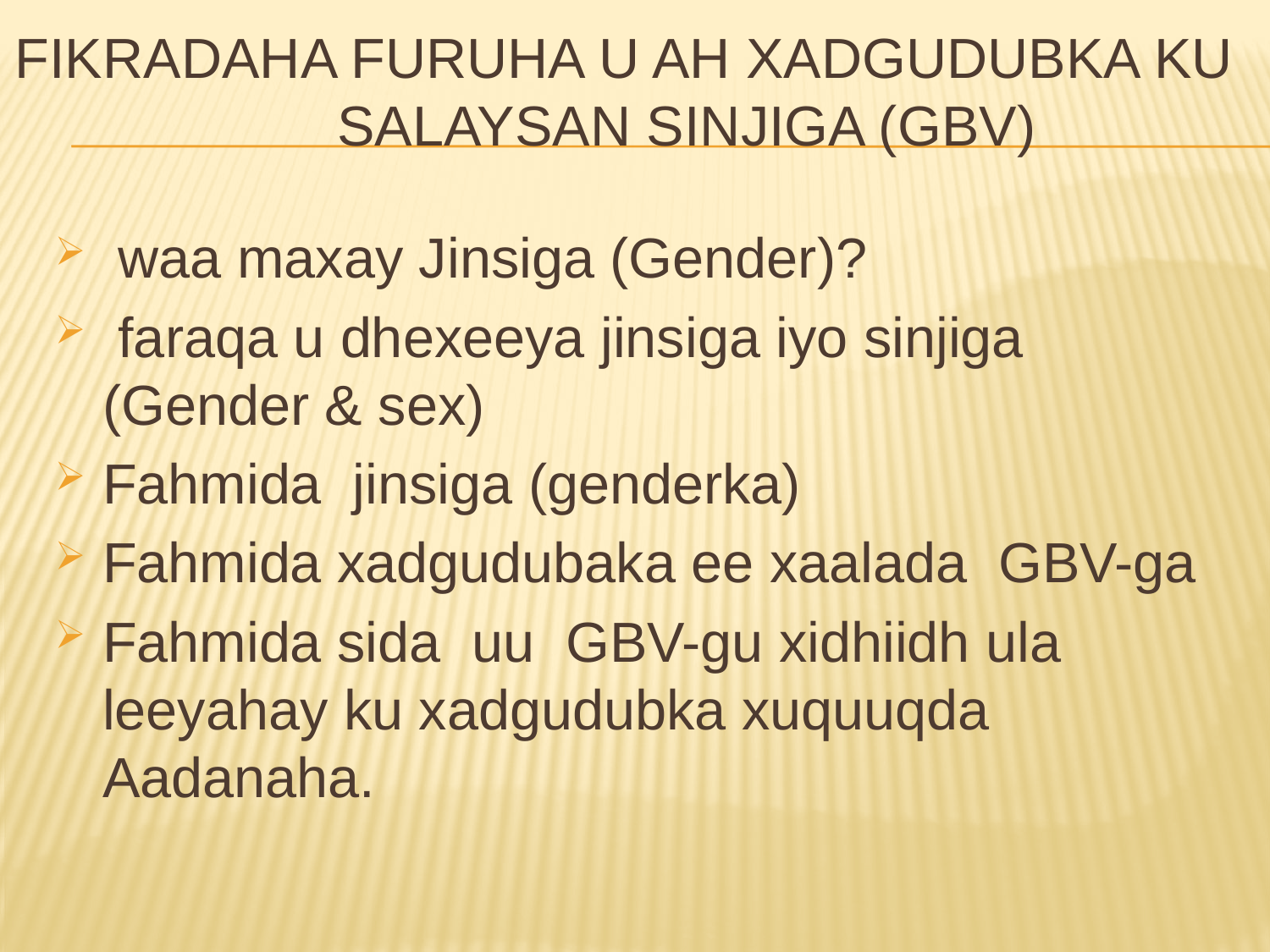

# Fikradaha furuha u ah xadgudubka ku         salaysan SINJIGA (Gbv)
 waa maxay Jinsiga (Gender)?
 faraqa u dhexeeya jinsiga iyo sinjiga (Gender & sex)
Fahmida  jinsiga (genderka)
Fahmida xadgudubaka ee xaalada  GBV-ga
Fahmida sida  uu  GBV-gu xidhiidh ula leeyahay ku xadgudubka xuquuqda Aadanaha.